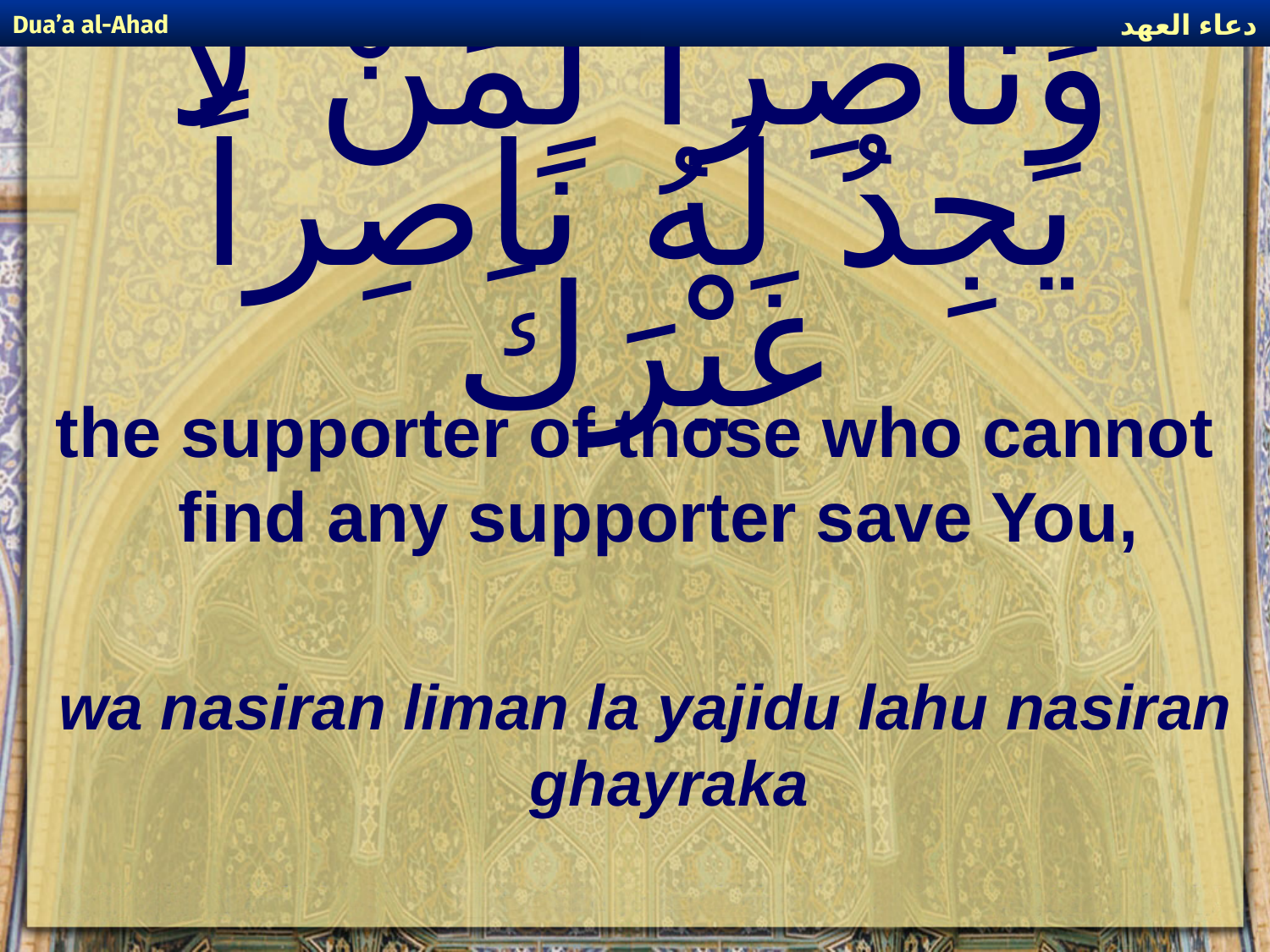

دعاء العهد
Dua’a al-Ahad
# وَنَاصِراً لِمَنْ لا يَجِدُ لَهُ نَاصِراً غَيْرَكَ
the supporter of those who cannot find any supporter save You,
wa nasiran liman la yajidu lahu nasiran ghayraka